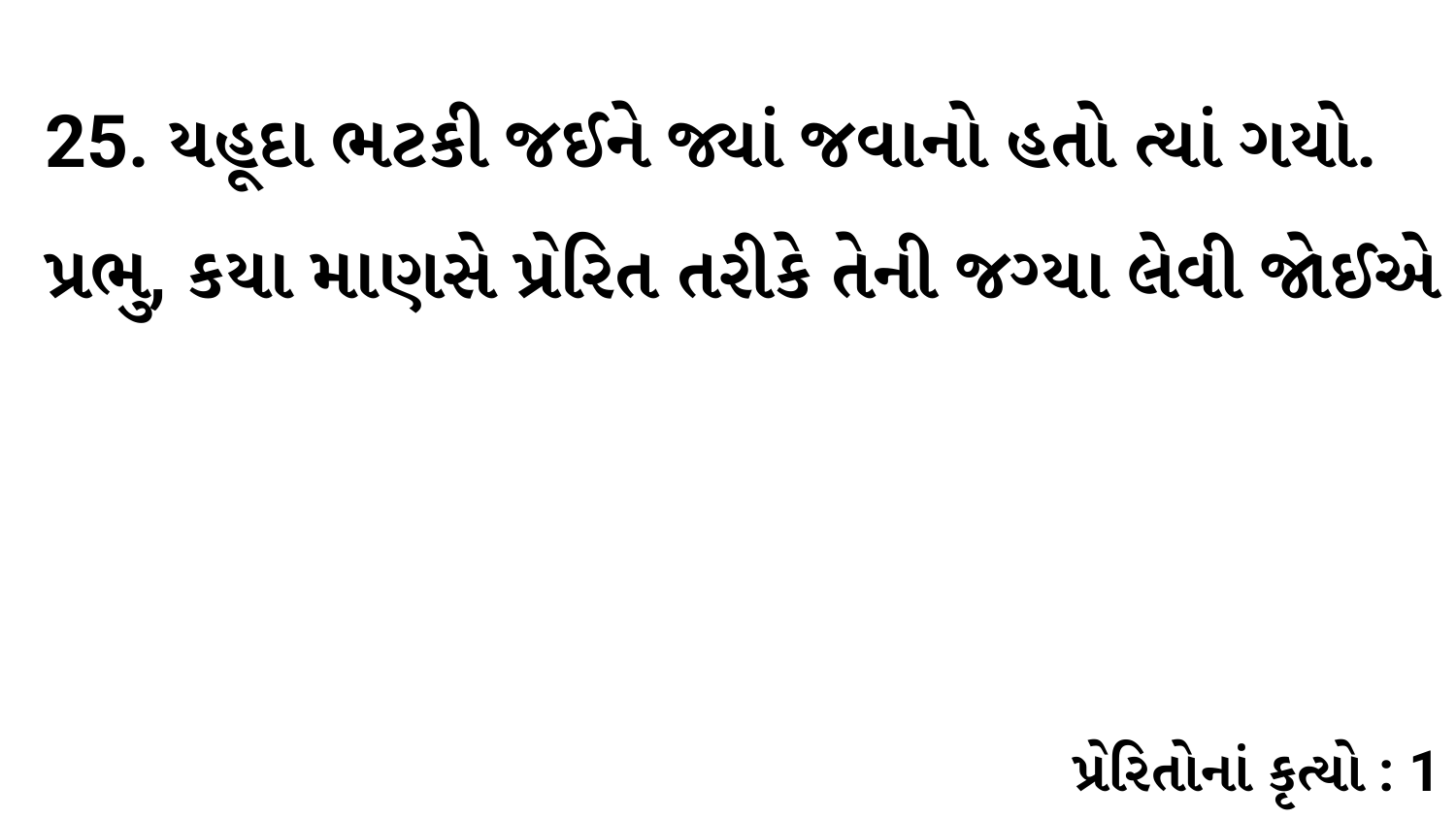

25. યહૂદા ભટકી જઈને જ્યાં જવાનો હતો ત્યાં ગયો. પ્રભુ, કયા માણસે પ્રેરિત તરીકે તેની જગ્યા લેવી જોઈએ
પ્રેરિતોનાં કૃત્યો : 1